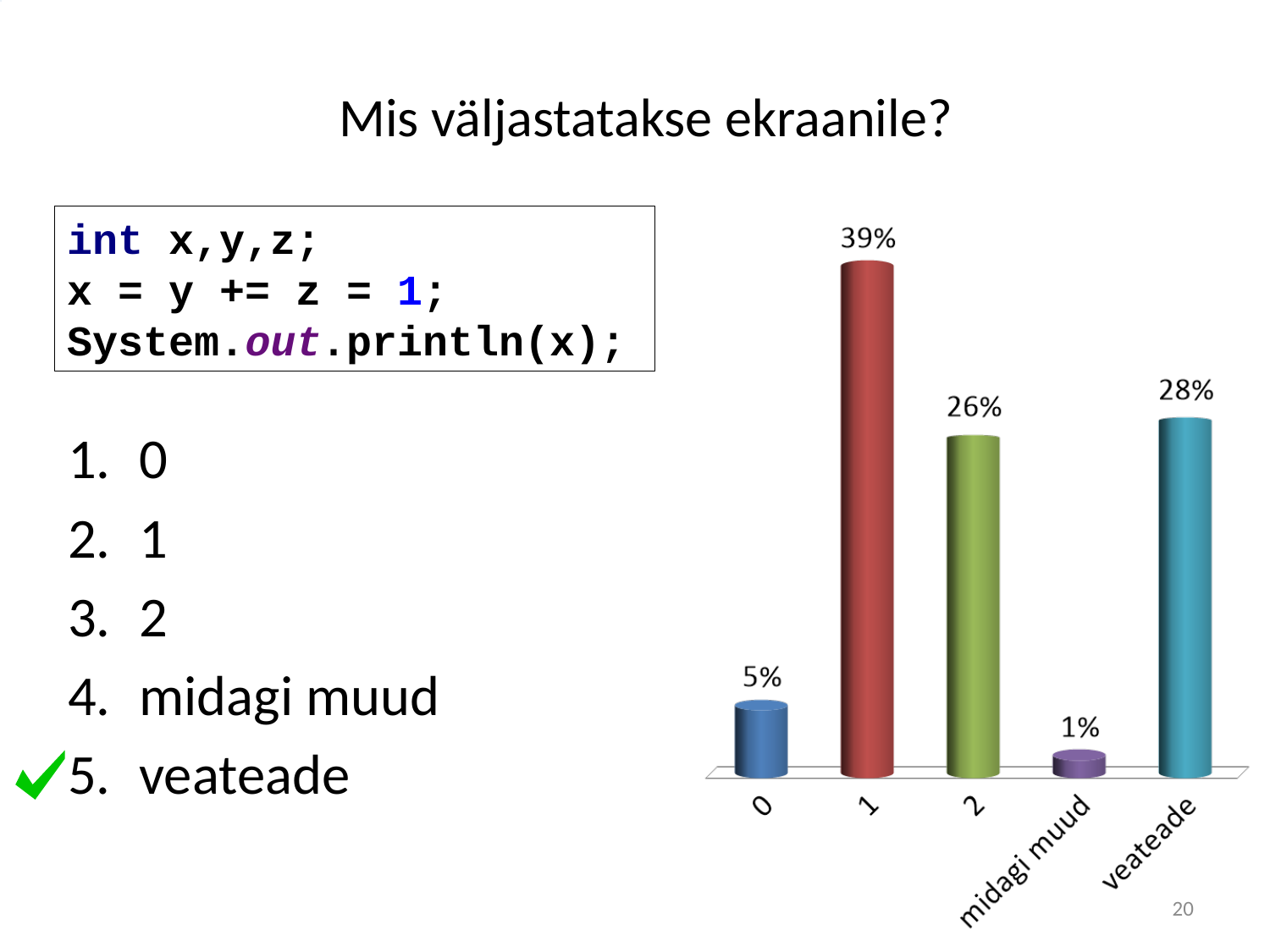

# Mis väljastatakse ekraanile?
int x,y,z;
x = y += z = 1;
System.out.println(x);

0
1
2
midagi muud
veateade

20